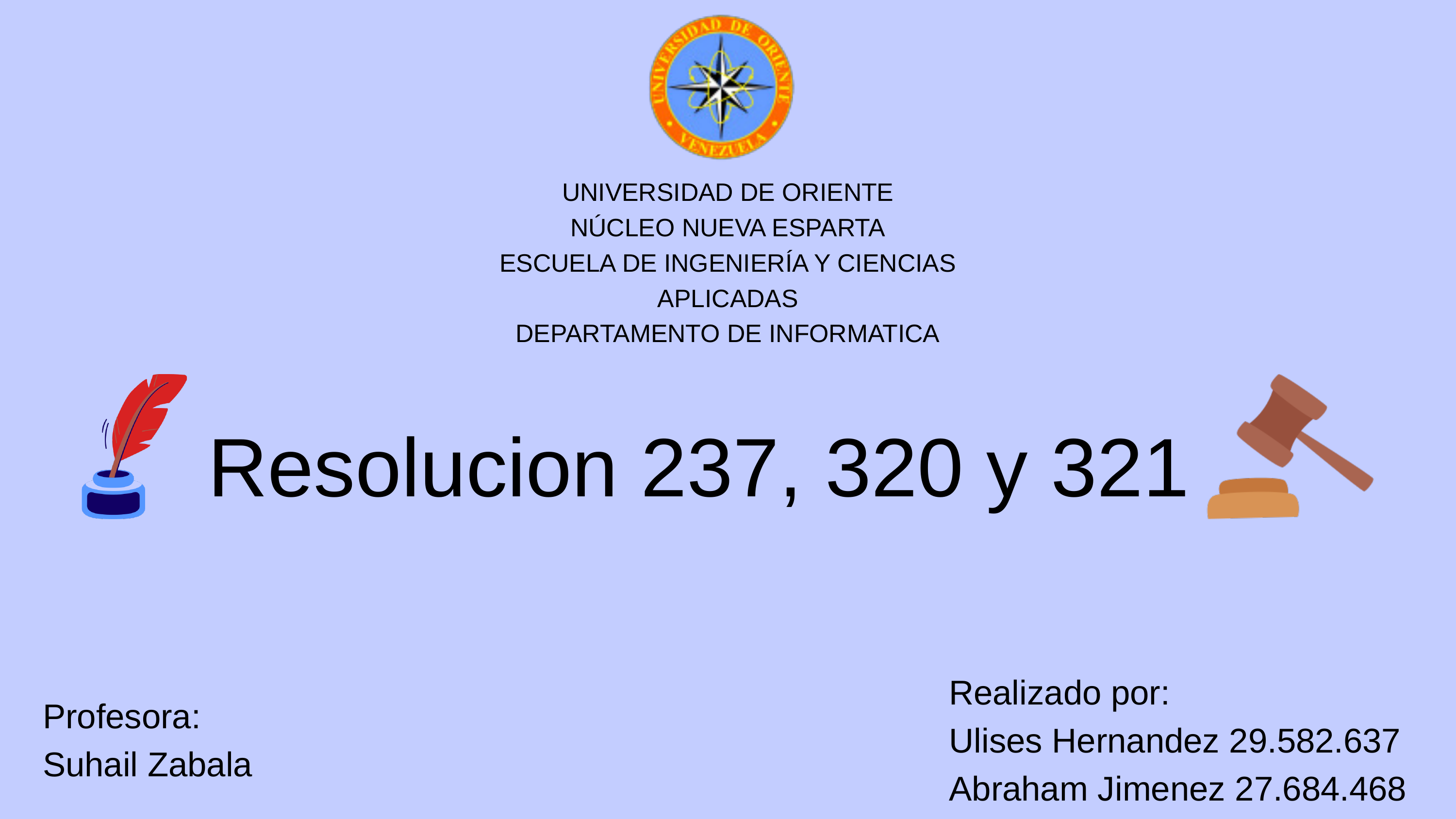

UNIVERSIDAD DE ORIENTE
NÚCLEO NUEVA ESPARTA
ESCUELA DE INGENIERÍA Y CIENCIAS APLICADAS
DEPARTAMENTO DE INFORMATICA

Resolucion 237, 320 y 321
Realizado por:
Ulises Hernandez 29.582.637
Abraham Jimenez 27.684.468
Profesora:
Suhail Zabala